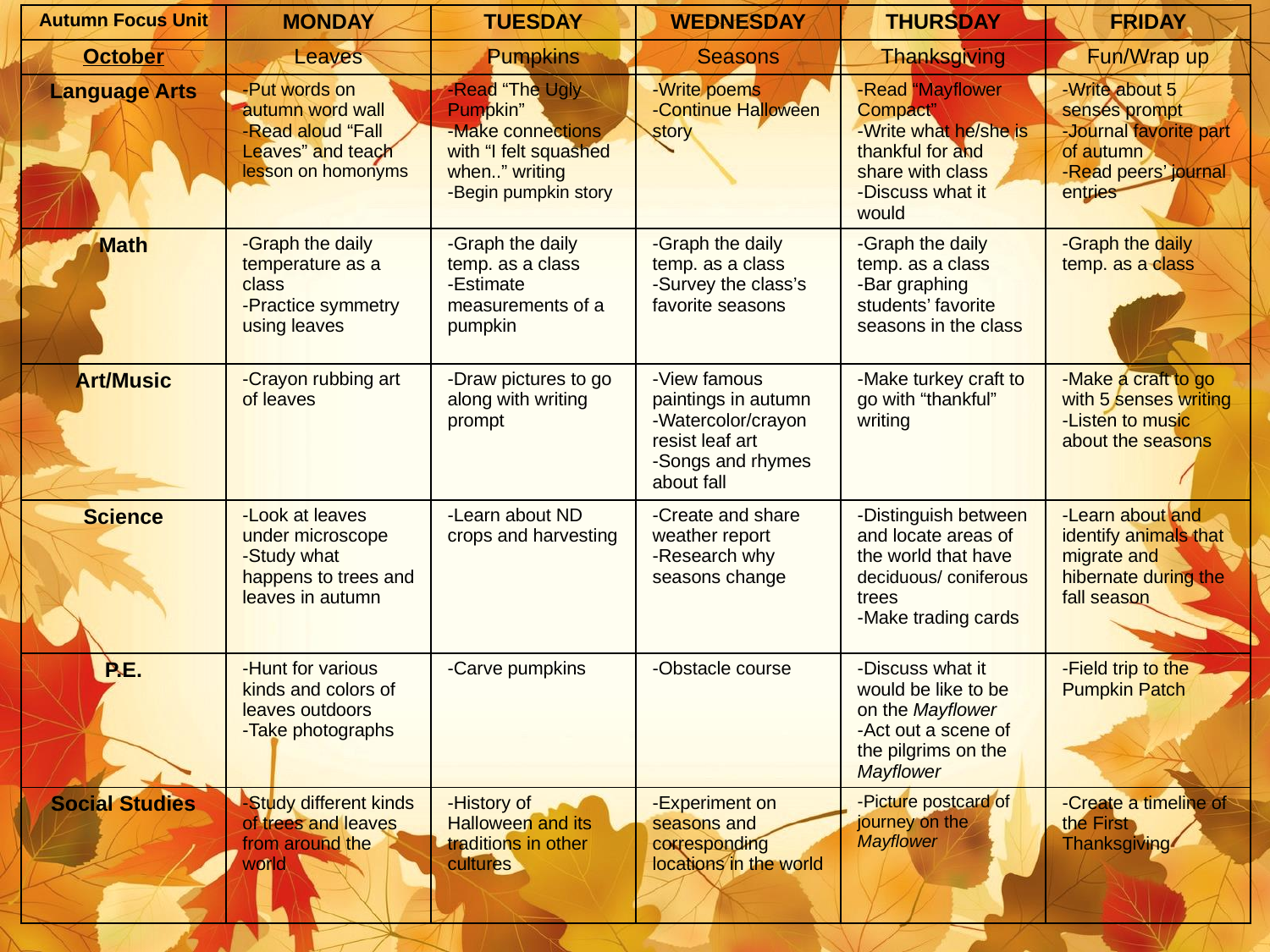

| Autumn Focus Unit | MONDAY | TUESDAY | WEDNESDAY | THURSDAY | FRIDAY |
| --- | --- | --- | --- | --- | --- |
| October | Leaves | Pumpkins | Seasons | Thanksgiving | Fun/Wrap up |
| Language Arts | -Put words on autumn word wall -Read aloud “Fall Leaves” and teach lesson on homonyms | -Read “The Ugly Pumpkin” -Make connections with “I felt squashed when..” writing -Begin pumpkin story | -Write poems -Continue Halloween story | -Read “Mayflower Compact” -Write what he/she is thankful for and share with class -Discuss what it would | -Write about 5 senses prompt -Journal favorite part of autumn -Read peers’ journal entries |
| Math | -Graph the daily temperature as a class -Practice symmetry using leaves | -Graph the daily temp. as a class -Estimate measurements of a pumpkin | -Graph the daily temp. as a class -Survey the class’s favorite seasons | -Graph the daily temp. as a class -Bar graphing students’ favorite seasons in the class | -Graph the daily temp. as a class |
| Art/Music | -Crayon rubbing art of leaves | -Draw pictures to go along with writing prompt | -View famous paintings in autumn -Watercolor/crayon resist leaf art -Songs and rhymes about fall | -Make turkey craft to go with “thankful” writing | -Make a craft to go with 5 senses writing -Listen to music about the seasons |
| Science | -Look at leaves under microscope -Study what happens to trees and leaves in autumn | -Learn about ND crops and harvesting | -Create and share weather report -Research why seasons change | -Distinguish between and locate areas of the world that have deciduous/ coniferous trees -Make trading cards | -Learn about and identify animals that migrate and hibernate during the fall season |
| P.E. | -Hunt for various kinds and colors of leaves outdoors -Take photographs | -Carve pumpkins | -Obstacle course | -Discuss what it would be like to be on the Mayflower -Act out a scene of the pilgrims on the Mayflower | -Field trip to the Pumpkin Patch |
| Social Studies | -Study different kinds of trees and leaves from around the world | -History of Halloween and its traditions in other cultures | -Experiment on seasons and corresponding locations in the world | -Picture postcard of journey on the Mayflower | -Create a timeline of the First Thanksgiving |